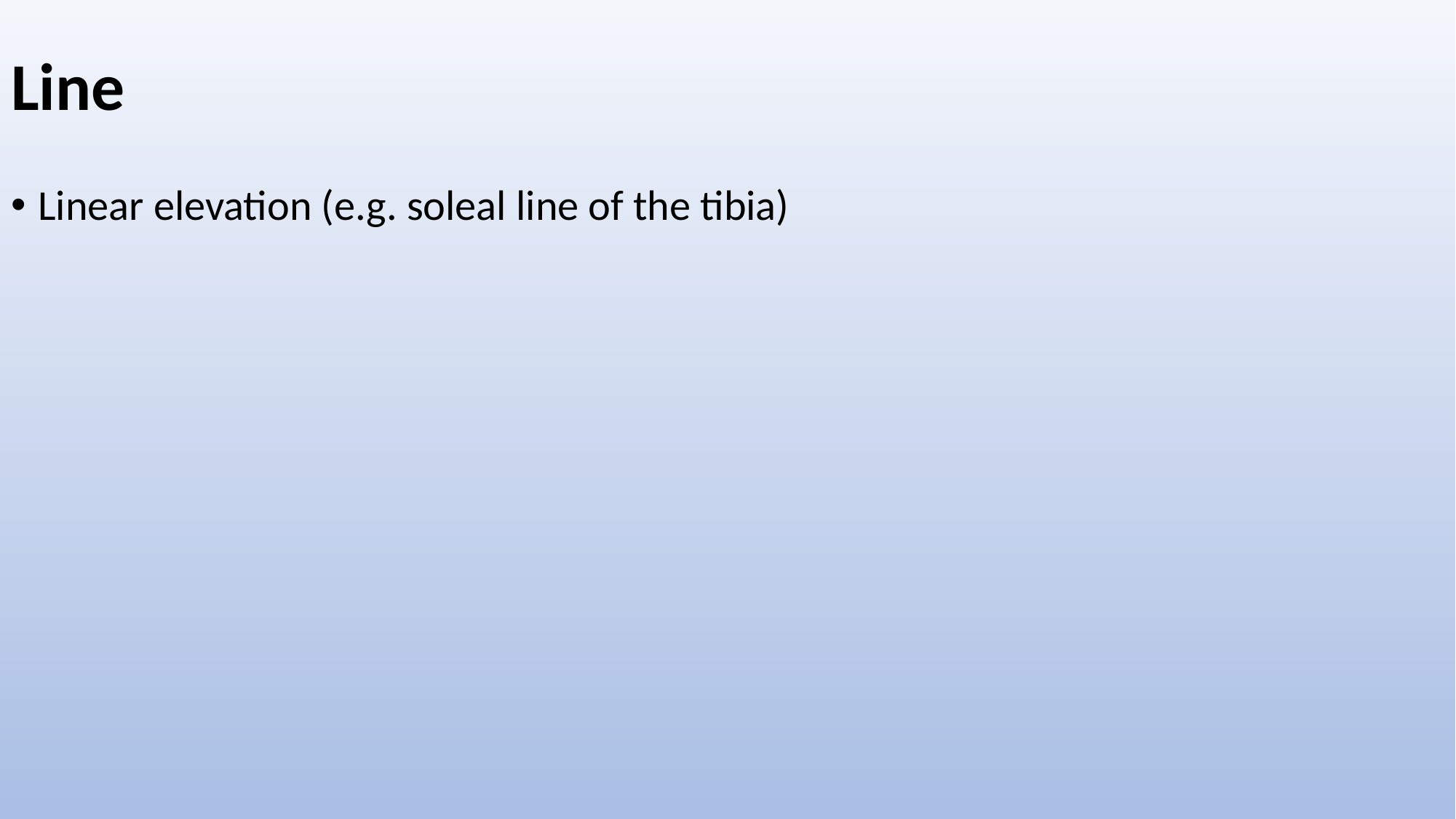

# Line
Linear elevation (e.g. soleal line of the tibia)